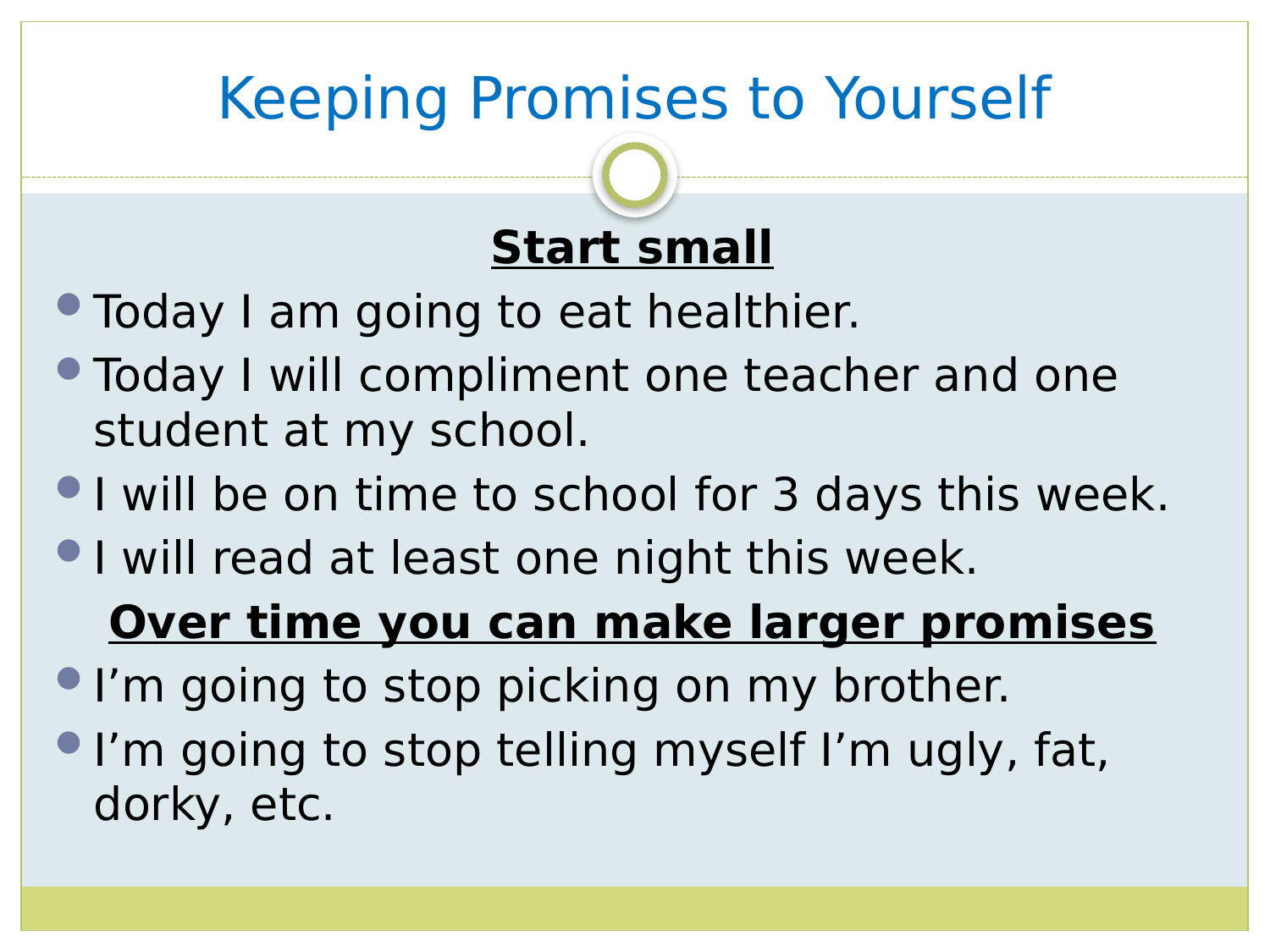

# Keeping Promises to Yourself
Start small
Today I am going to eat healthier.
Today I will compliment one teacher and one student at my school.
I will be on time to school for 3 days this week.
I will read at least one night this week.
Over time you can make larger promises
I’m going to stop picking on my brother.
I’m going to stop telling myself I’m ugly, fat, dorky, etc.